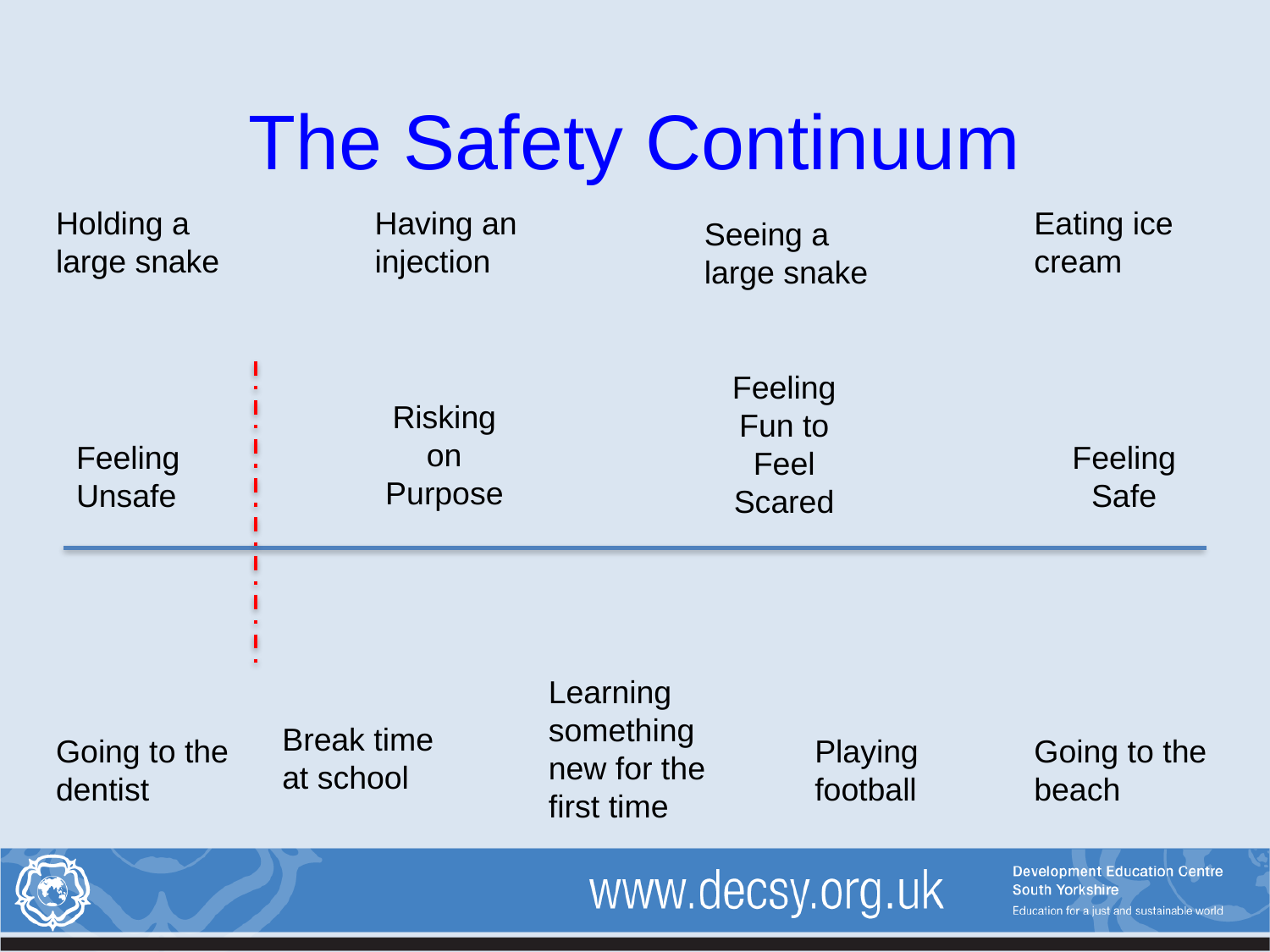

# The Safety Continuum
Holding a large snake
Having an injection
Eating ice cream
Seeing a large snake
Feeling Fun to Feel Scared
Risking on Purpose
Feeling Safe
Feeling Unsafe
Learning something new for the first time
Break time at school
Going to the dentist
Playing football
Going to the beach